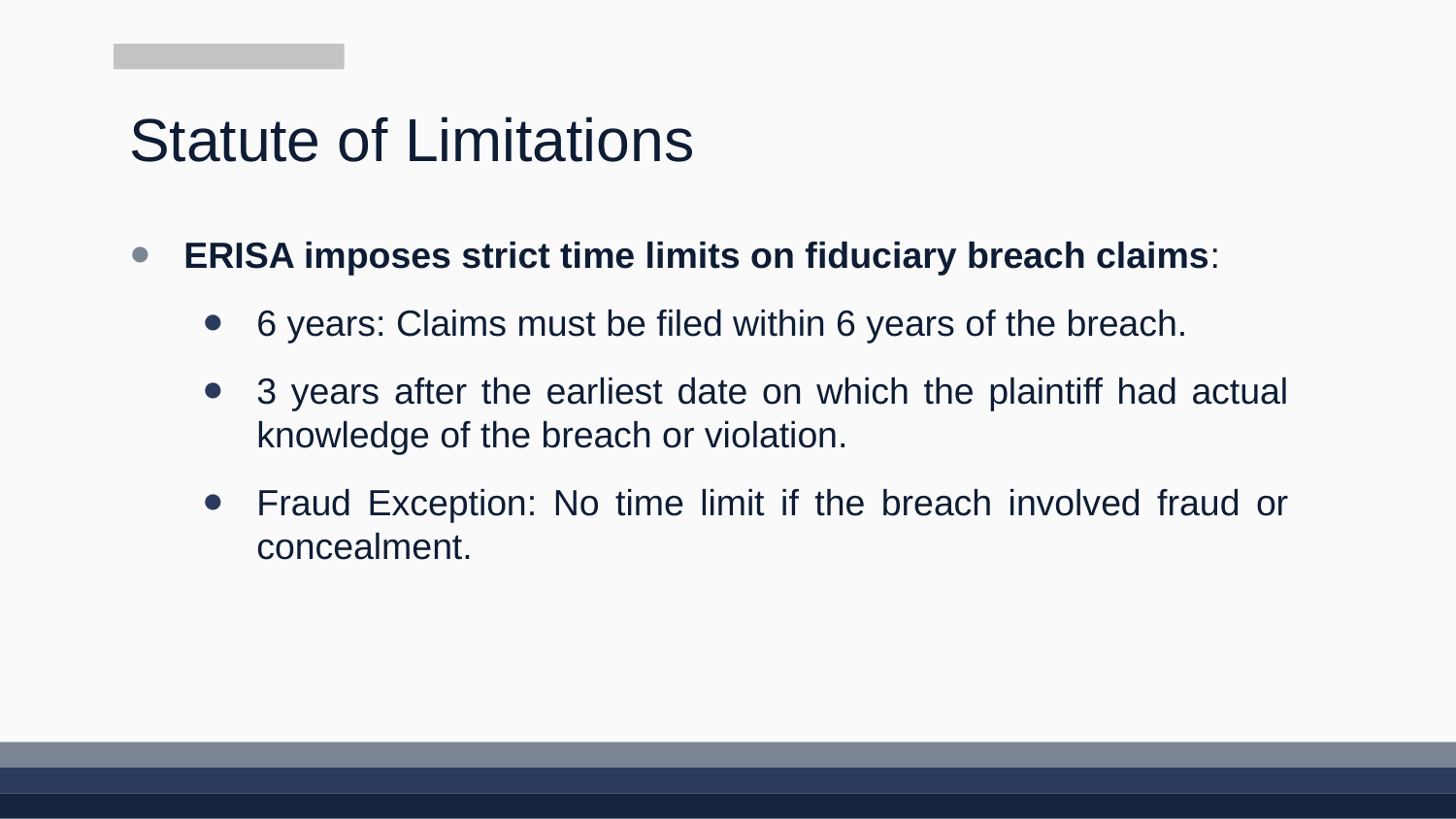

# Statute of Limitations
ERISA imposes strict time limits on fiduciary breach claims:
6 years: Claims must be filed within 6 years of the breach.
3 years after the earliest date on which the plaintiff had actual knowledge of the breach or violation.
Fraud Exception: No time limit if the breach involved fraud or concealment.